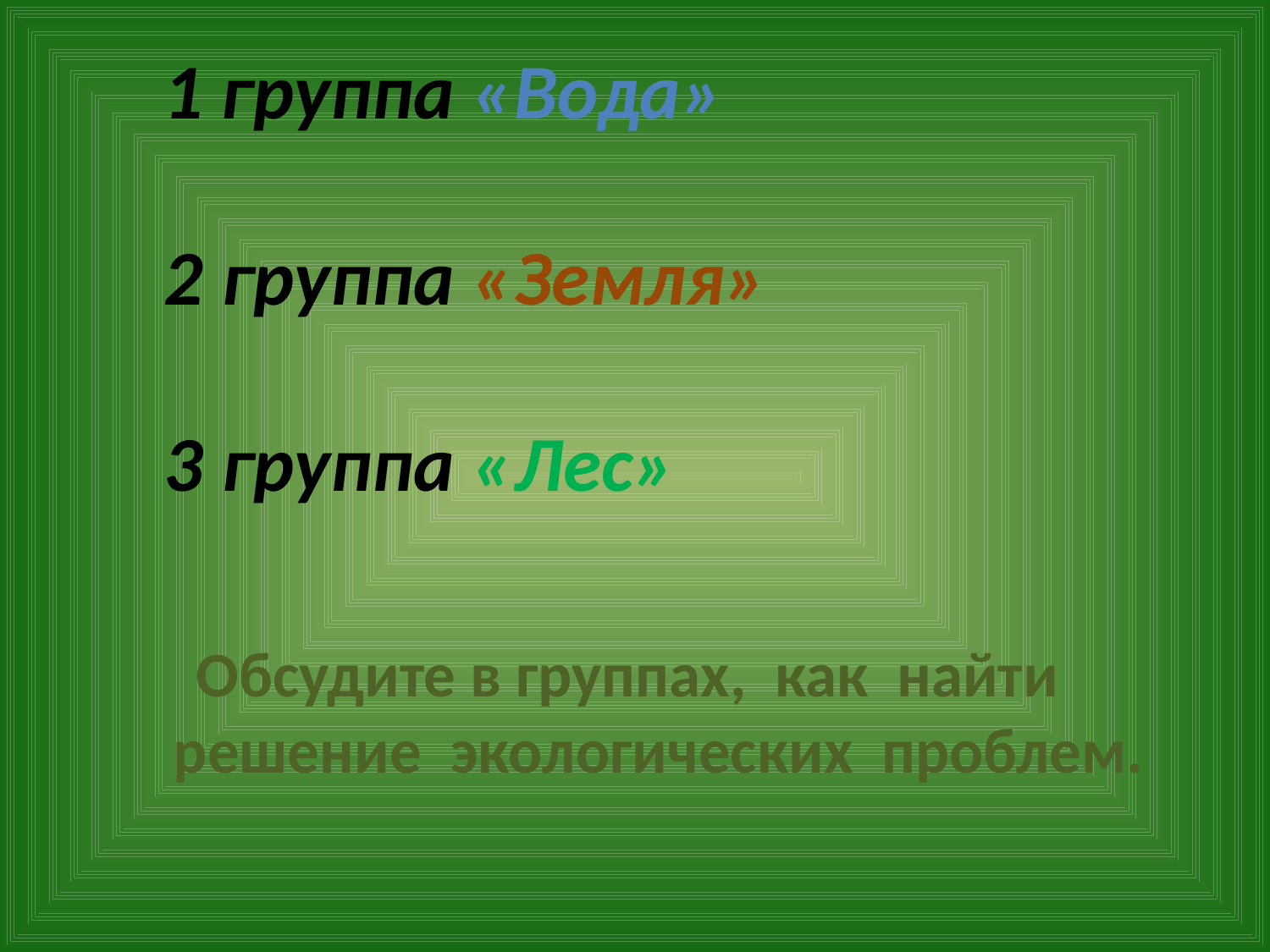

# 1 группа «Вода» 2 группа «Земля» 3 группа «Лес»

Обсудите в группах,  как  найти  решение  экологических  проблем.